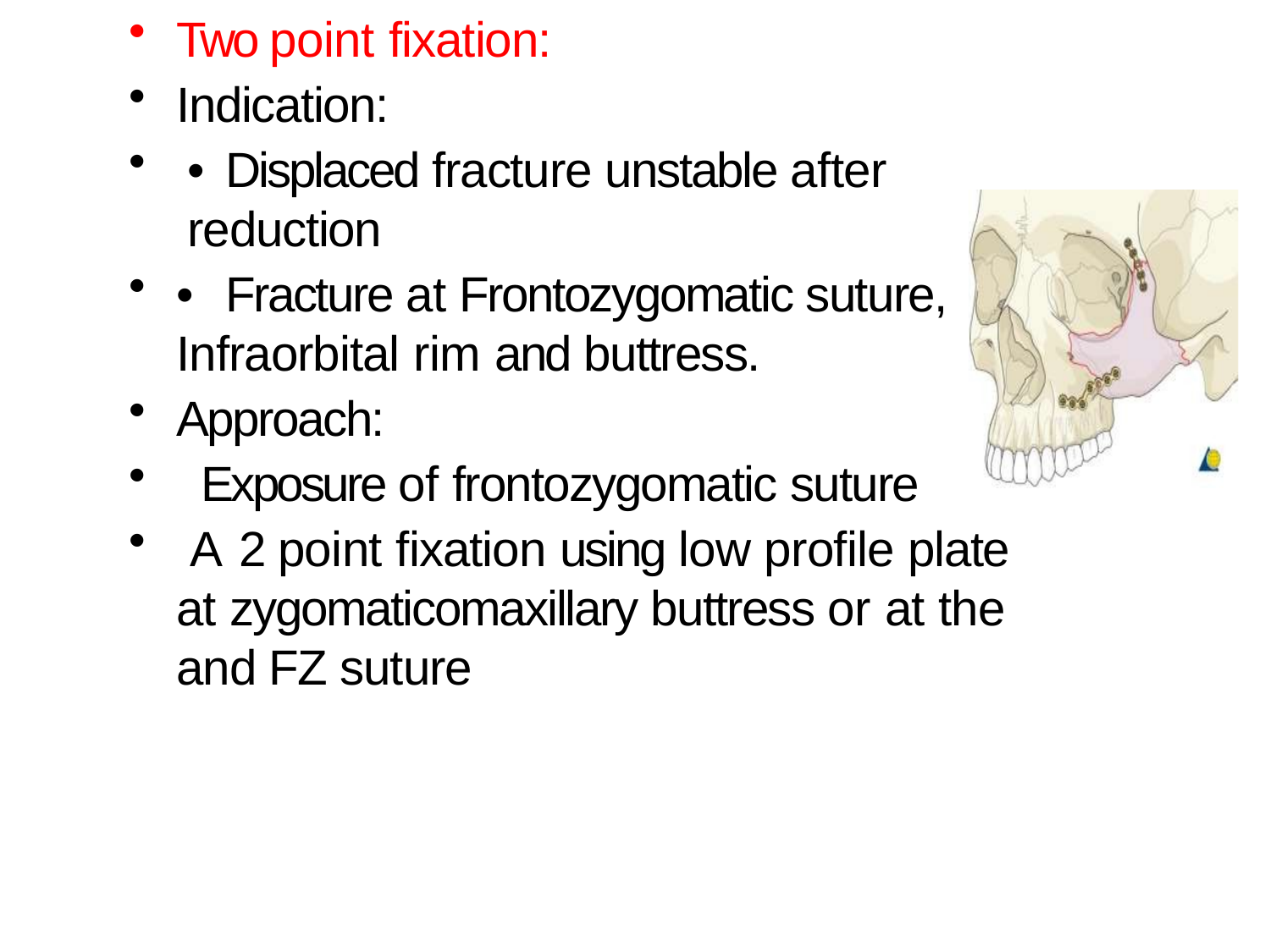

Two point fixation:
Indication:
• Displaced fracture unstable after reduction
•	Fracture at Frontozygomatic suture, Infraorbital rim and buttress.
Approach:
 Exposure of frontozygomatic suture
 A  2 point fixation using low profile plate at zygomaticomaxillary buttress or at the and FZ suture